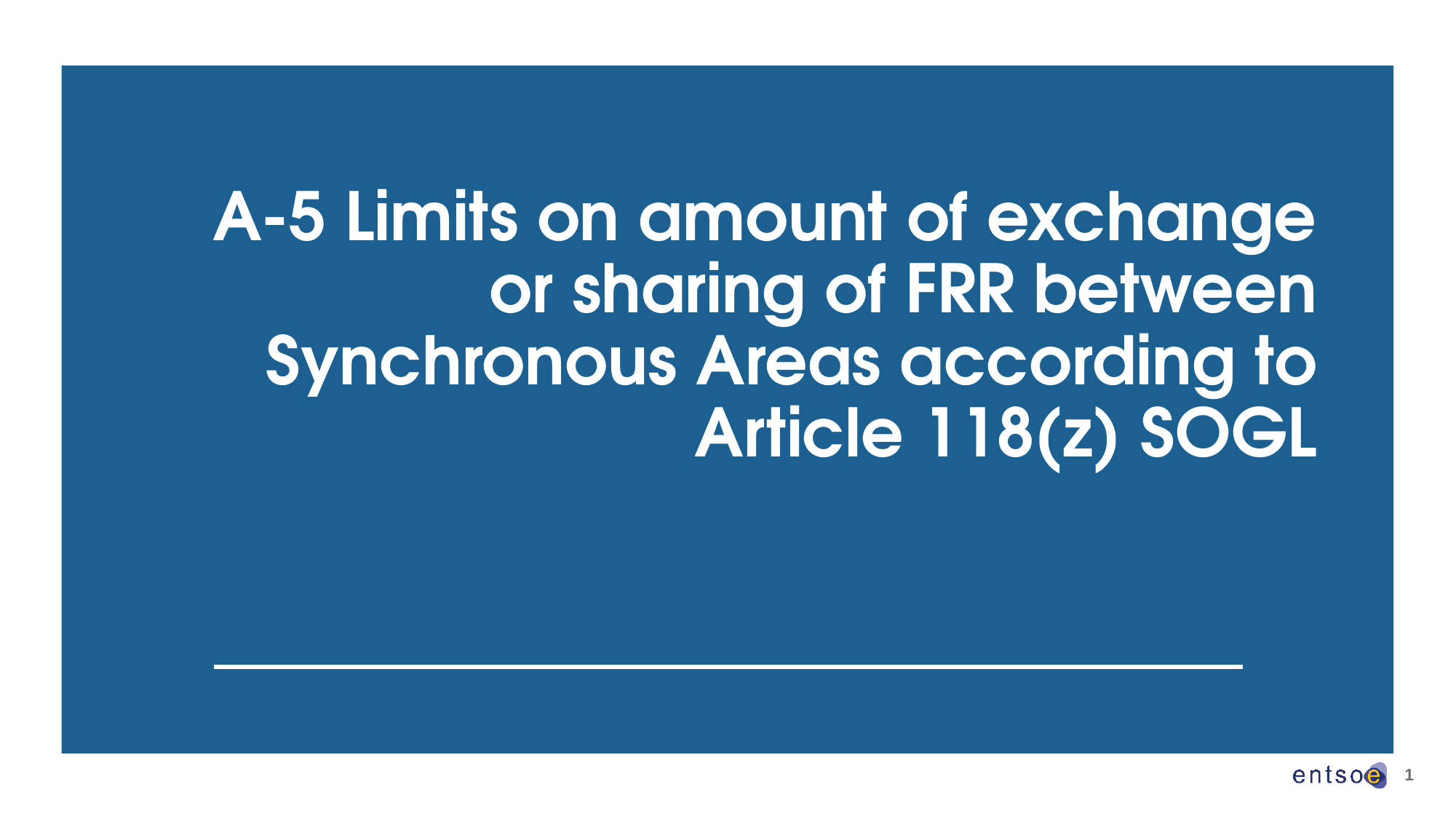

# A-5 Limits on amount of exchange or sharing of FRR between Synchronous Areas according to Article 118(z) SOGL
1